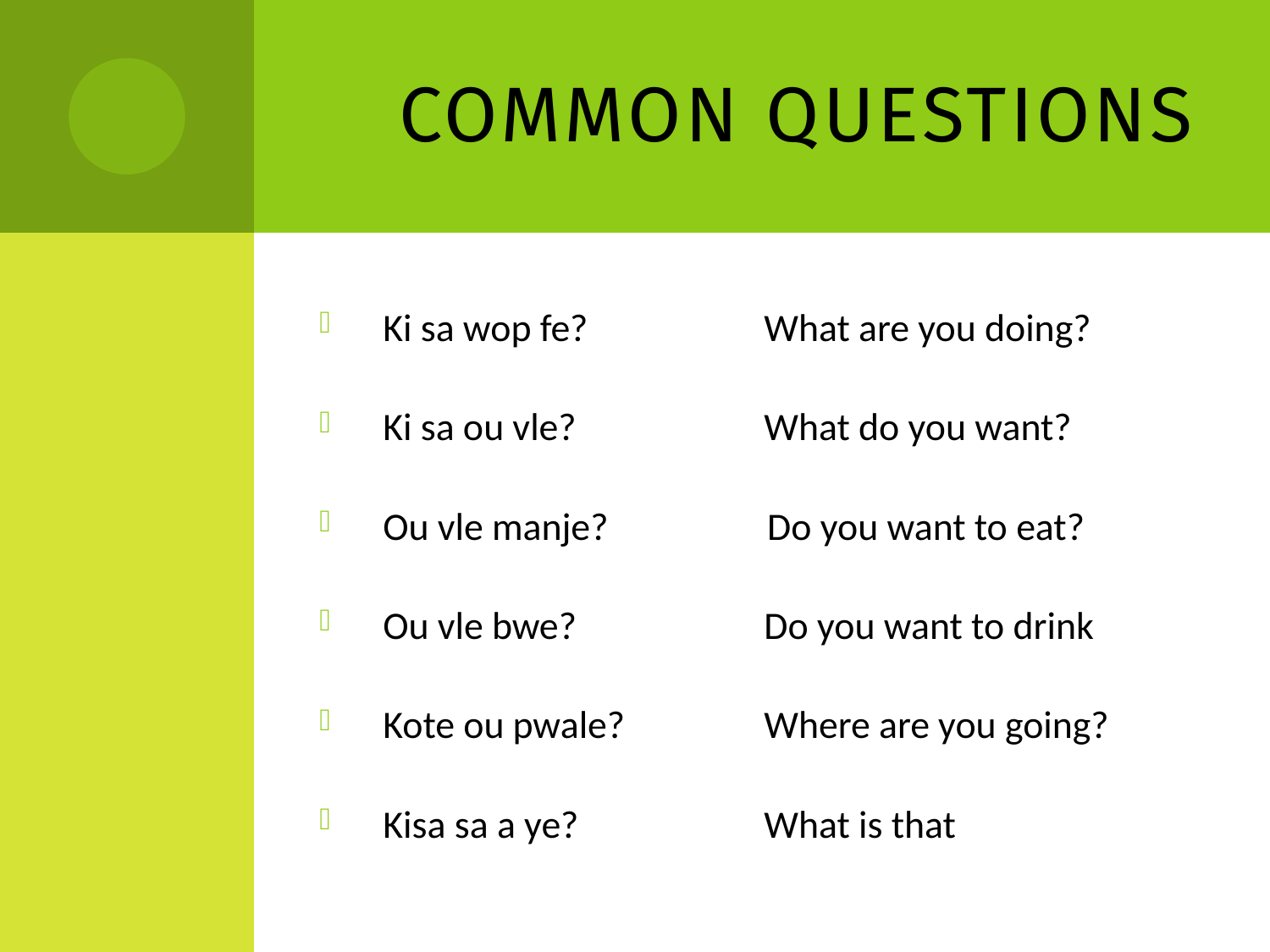

# Common Questions
Ki sa wop fe?		What are you doing?
Ki sa ou vle?		What do you want?
Ou vle manje?	               Do you want to eat?
Ou vle bwe?  		Do you want to drink
Kote ou pwale?		Where are you going?
Kisa sa a ye?		What is that